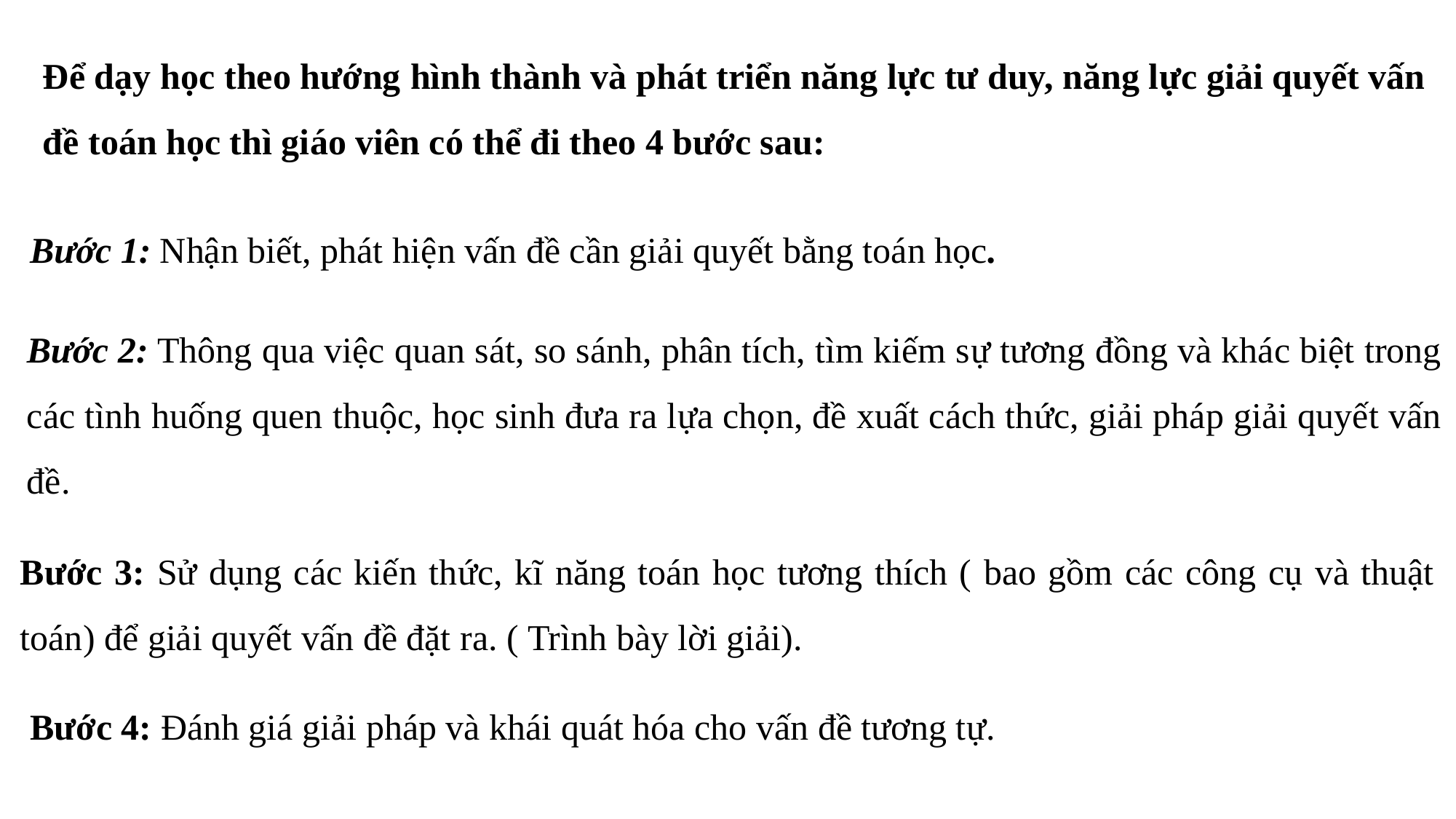

Để dạy học theo hướng hình thành và phát triển năng lực tư duy, năng lực giải quyết vấn đề toán học thì giáo viên có thể đi theo 4 bước sau:
Bước 1: Nhận biết, phát hiện vấn đề cần giải quyết bằng toán học.
Bước 2: Thông qua việc quan sát, so sánh, phân tích, tìm kiếm sự tương đồng và khác biệt trong các tình huống quen thuộc, học sinh đưa ra lựa chọn, đề xuất cách thức, giải pháp giải quyết vấn đề.
Bước 3: Sử dụng các kiến thức, kĩ năng toán học tương thích ( bao gồm các công cụ và thuật toán) để giải quyết vấn đề đặt ra. ( Trình bày lời giải).
Bước 4: Đánh giá giải pháp và khái quát hóa cho vấn đề tương tự.